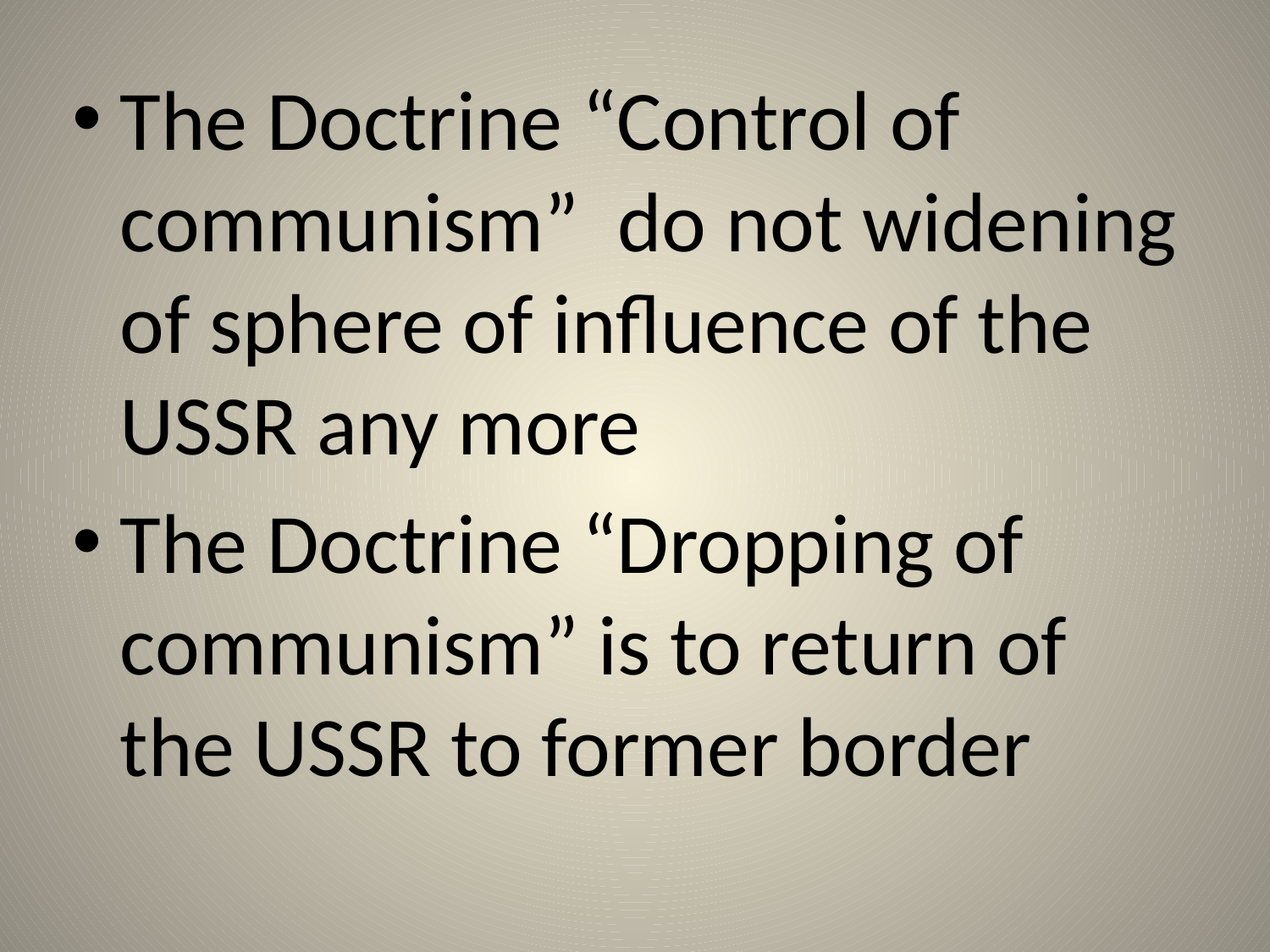

The Doctrine “Control of communism”  do not widening of sphere of influence of the USSR any more
The Doctrine “Dropping of communism” is to return of the USSR to former border